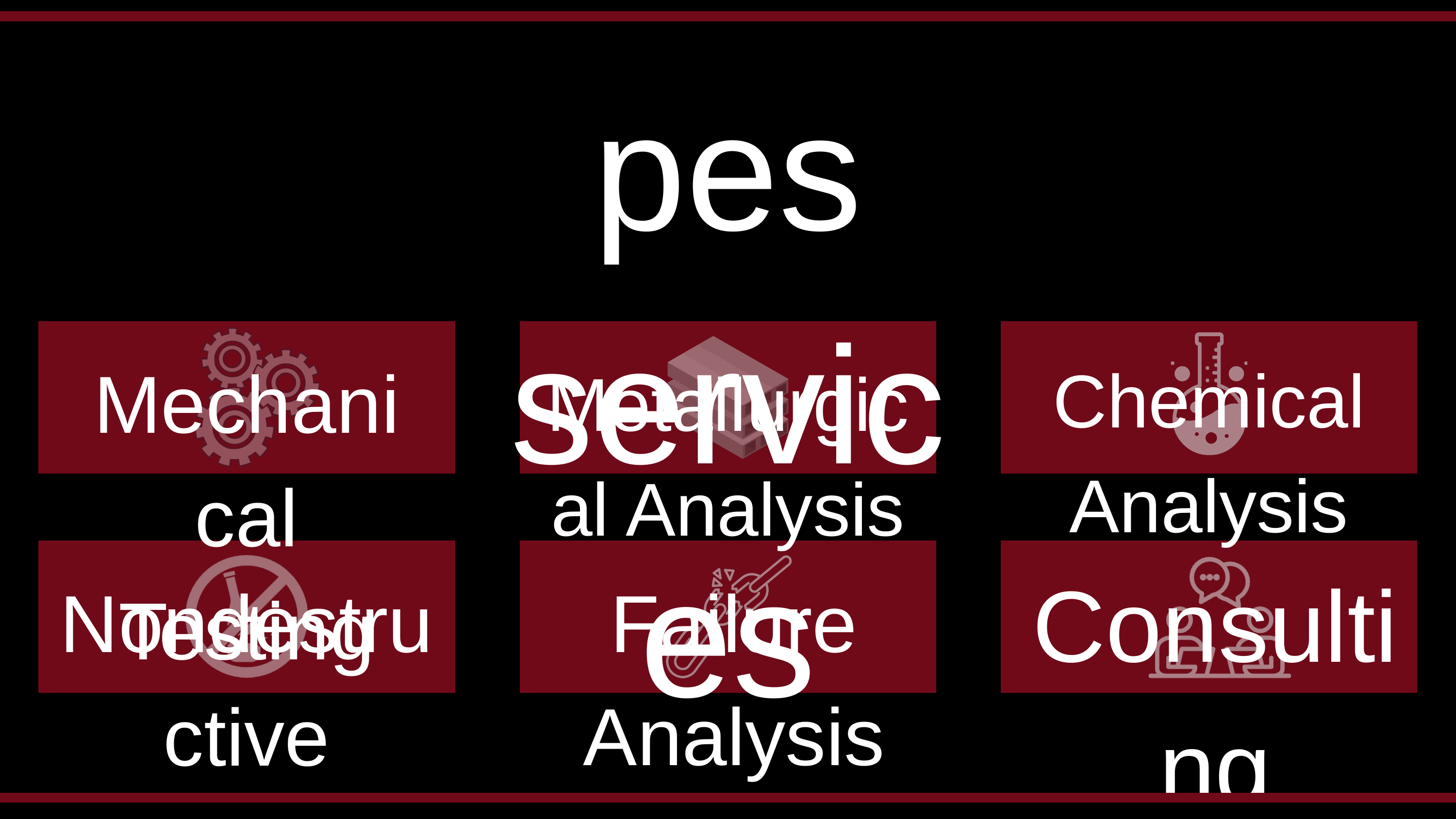

pes services

Mechanical Testing

Chemical Analysis
Metallurgical Analysis

Consulting

Nondestructive Testing
Failure Analysis